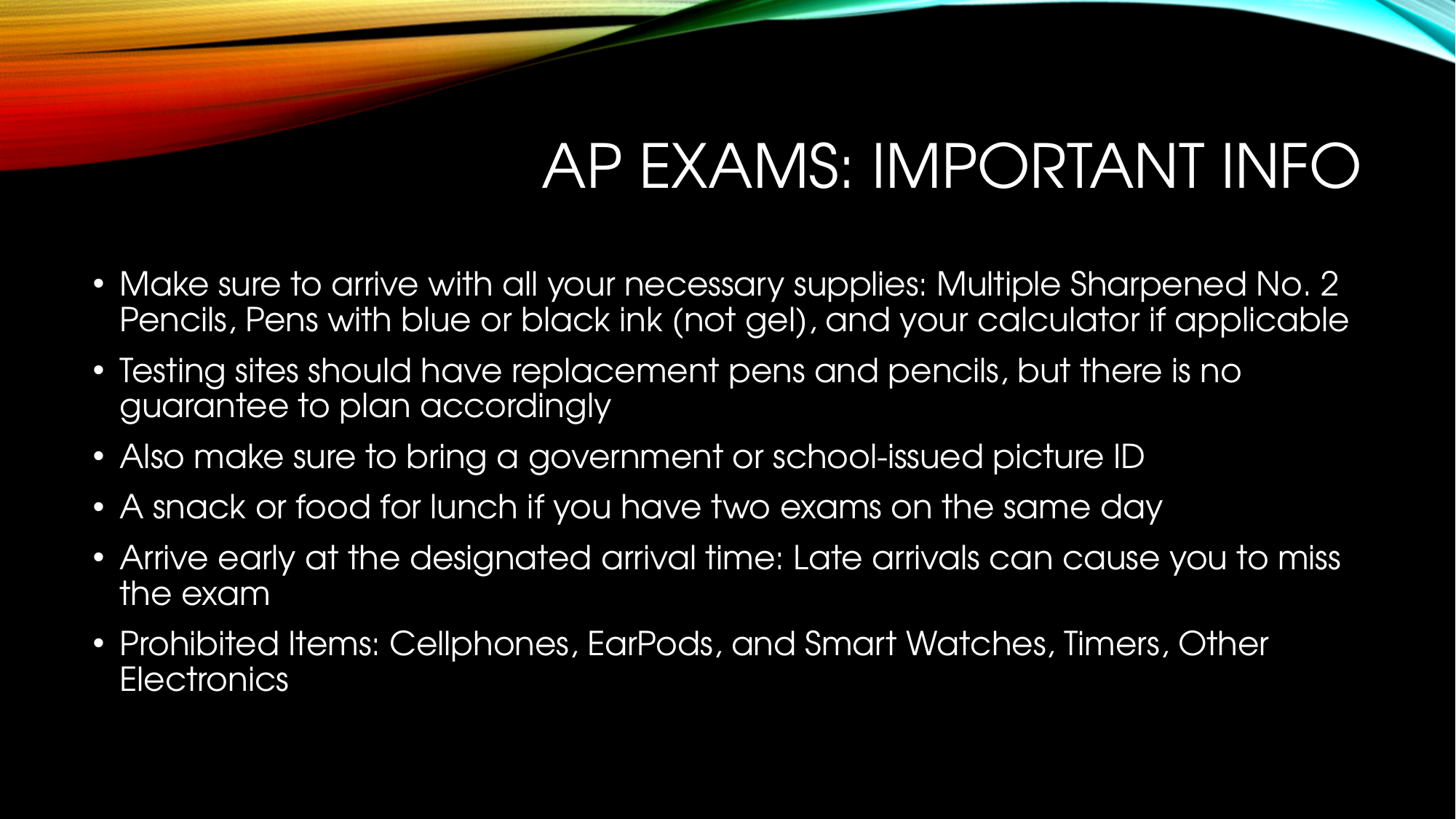

# AP Exams: Important Info
Make sure to arrive with all your necessary supplies: Multiple Sharpened No. 2 Pencils, Pens with blue or black ink (not gel), and your calculator if applicable
Testing sites should have replacement pens and pencils, but there is no guarantee to plan accordingly
Also make sure to bring a government or school-issued picture ID
A snack or food for lunch if you have two exams on the same day
Arrive early at the designated arrival time: Late arrivals can cause you to miss the exam
Prohibited Items: Cellphones, EarPods, and Smart Watches, Timers, Other Electronics